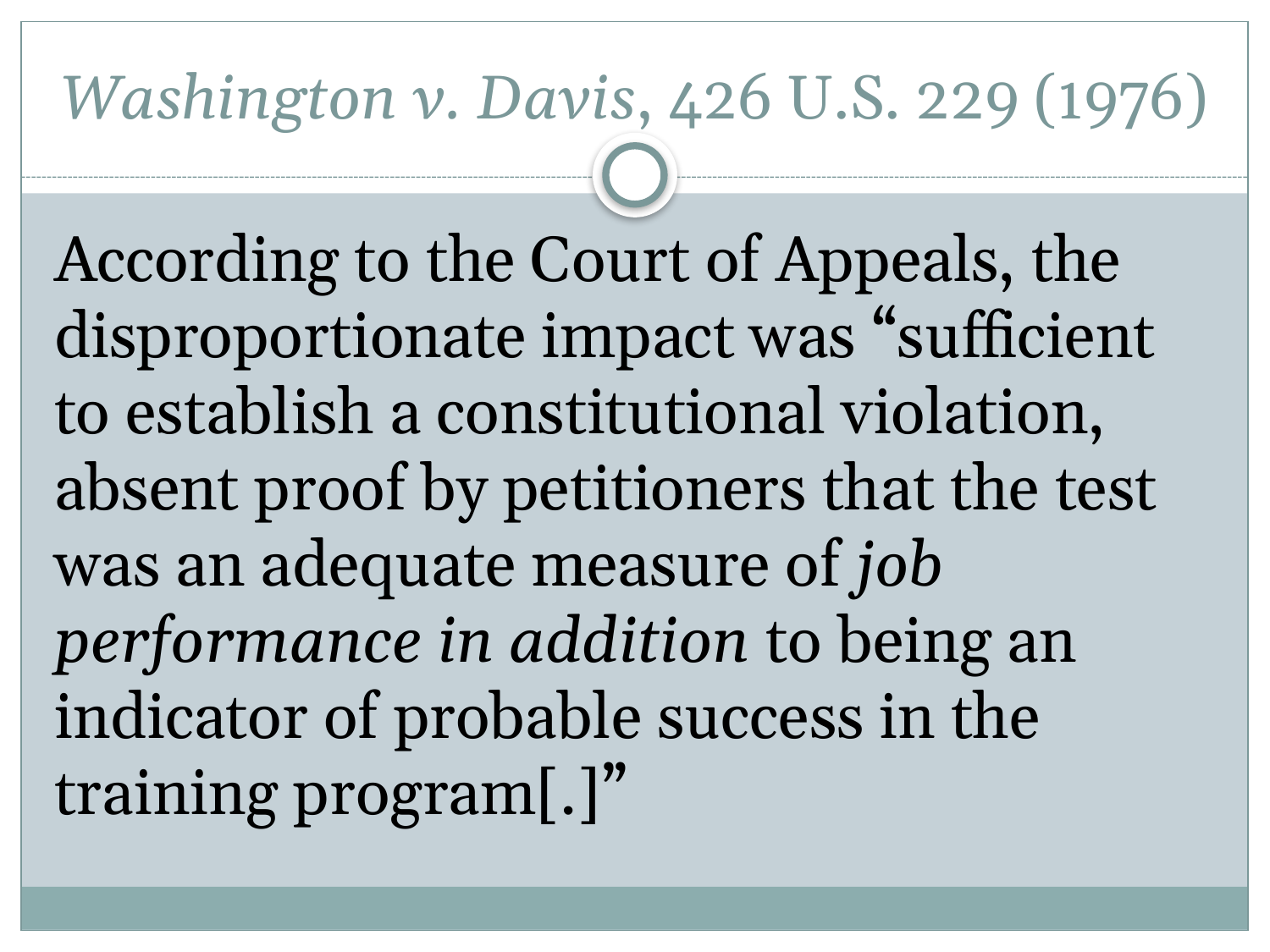

# Washington v. Davis, 426 U.S. 229 (1976)
According to the Court of Appeals, the disproportionate impact was “sufficient to establish a constitutional violation, absent proof by petitioners that the test was an adequate measure of job performance in addition to being an indicator of probable success in the training program[.]”